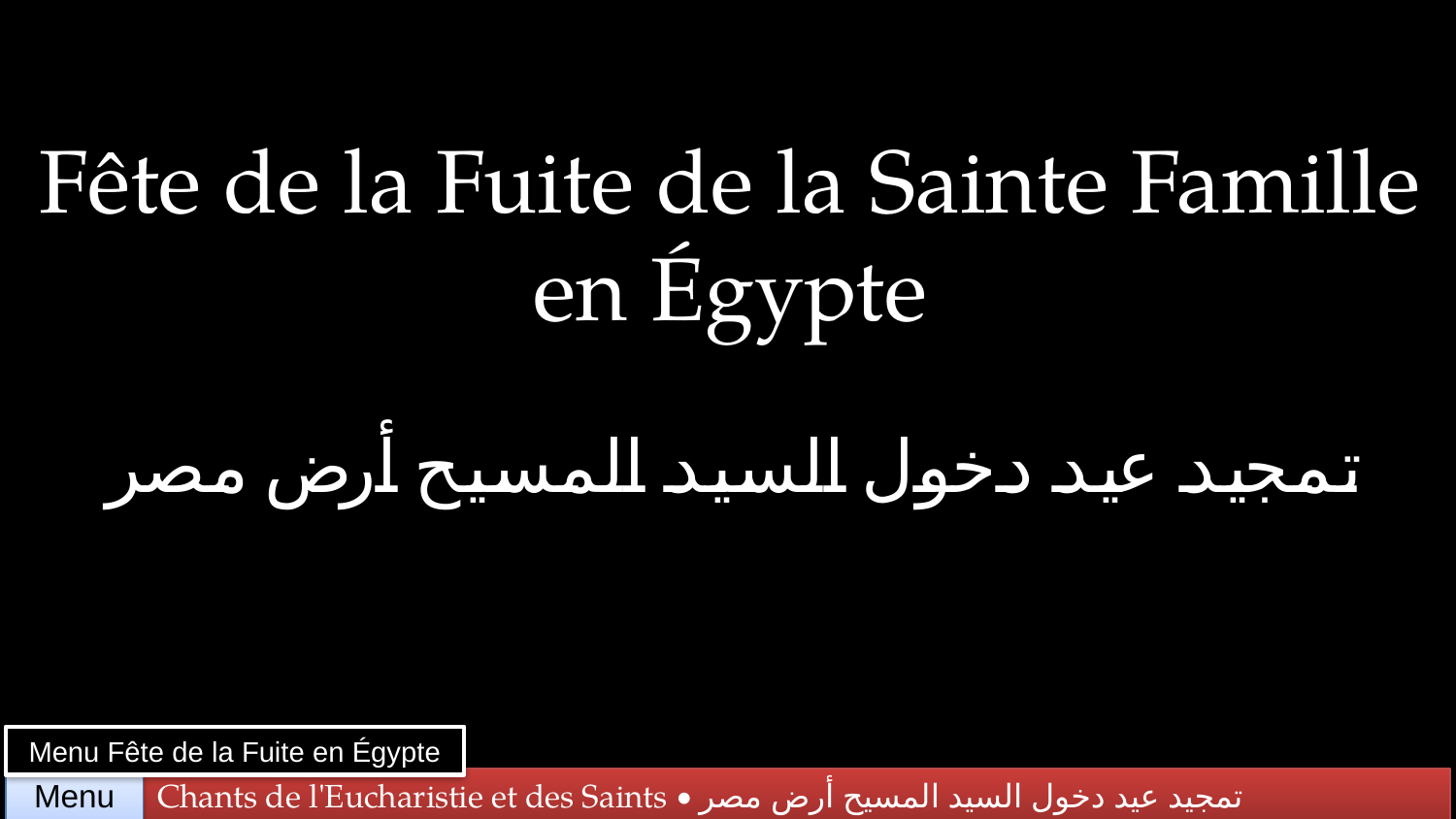

Fête de la Fuite de la Sainte Famille en Égypte
تمجيد عيد دخول السيد المسيح أرض مصر
Menu Fête de la Fuite en Égypte
Chants de l'Eucharistie et des Saints • تمجيد عيد دخول السيد المسيح أرض مصر
Menu